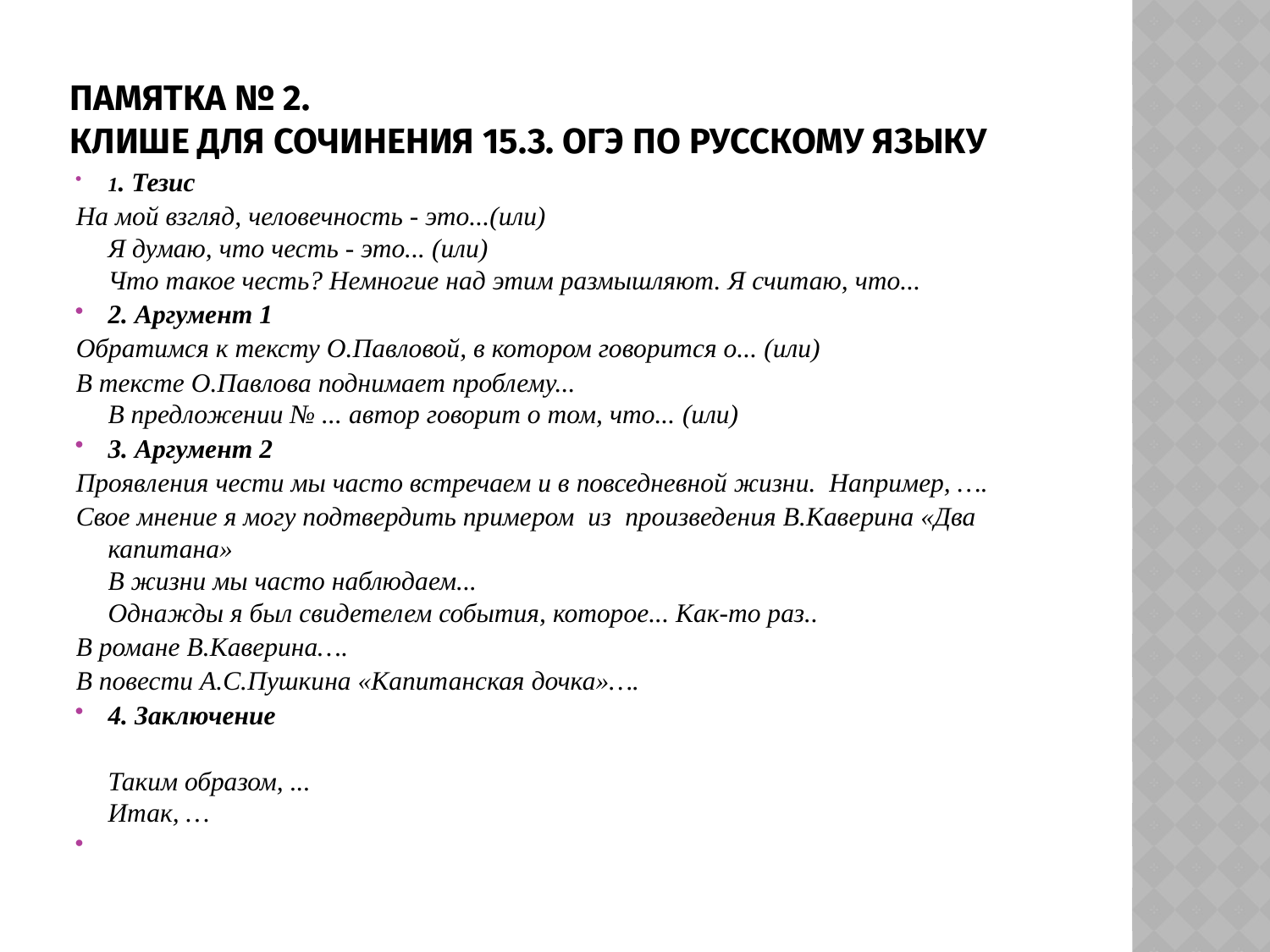

# Памятка № 2. Клише для сочинения 15.3. ОГЭ по русскому языку
1. Тезис
На мой взгляд, человечность - это...(или)
Я думаю, что честь - это... (или)
Что такое честь? Немногие над этим размышляют. Я считаю, что...
2. Аргумент 1
Обратимся к тексту О.Павловой, в котором говорится о... (или)
В тексте О.Павлова поднимает проблему...
В предложении № ... автор говорит о том, что... (или)
3. Аргумент 2
Проявления чести мы часто встречаем и в повседневной жизни.  Например, ….
Свое мнение я могу подтвердить примером  из  произведения В.Каверина «Два капитана»
В жизни мы часто наблюдаем... 
Однажды я был свидетелем события, которое... Как-то раз..
В романе В.Каверина….
В повести А.С.Пушкина «Капитанская дочка»….
4. Заключение
Таким образом, ... 
Итак, …